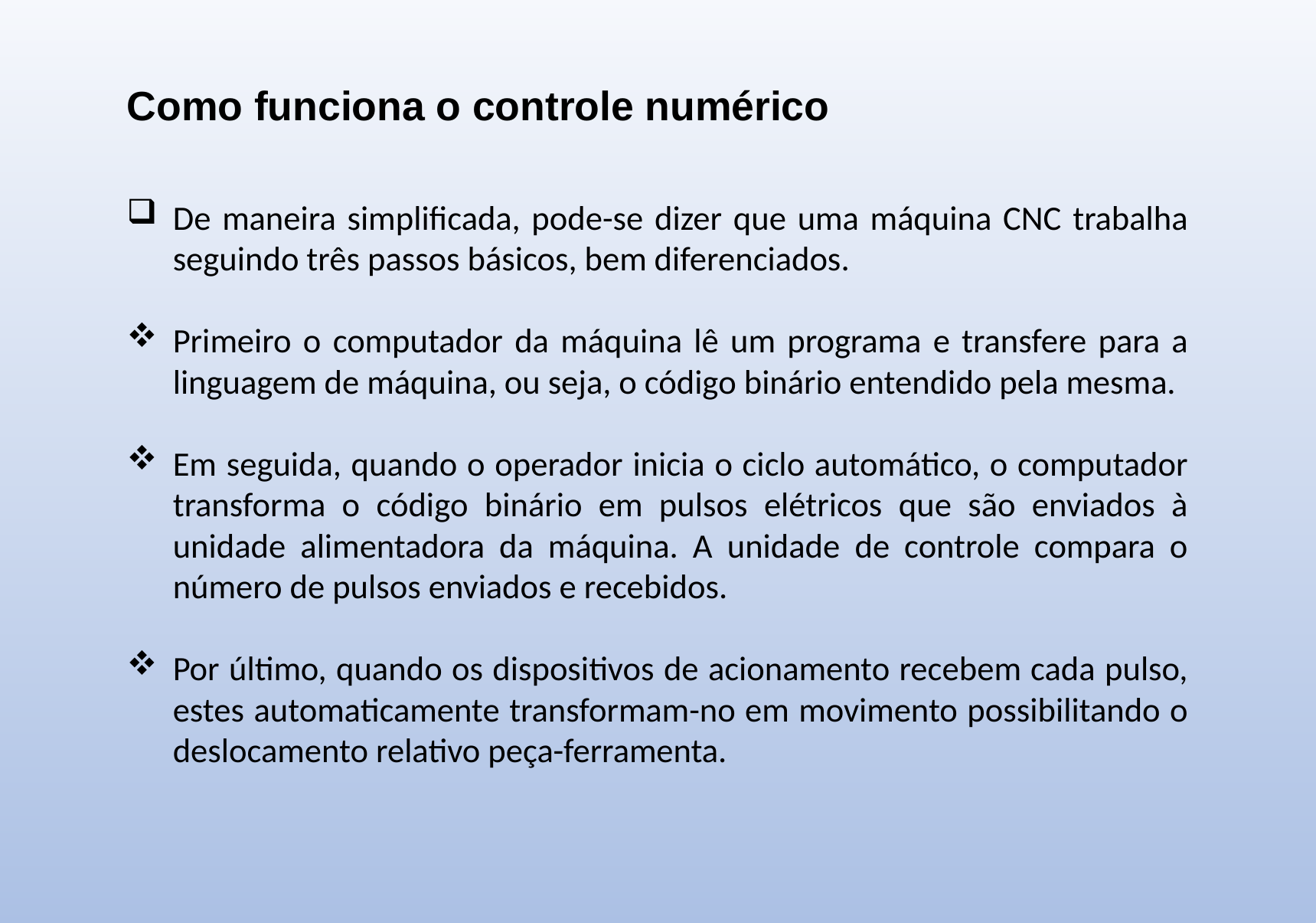

Como funciona o controle numérico

De maneira simplificada, pode-se dizer que uma máquina CNC trabalha seguindo três passos básicos, bem diferenciados.

Primeiro o computador da máquina lê um programa e transfere para a linguagem de máquina, ou seja, o código binário entendido pela mesma.

Em seguida, quando o operador inicia o ciclo automático, o computador transforma o código binário em pulsos elétricos que são enviados à unidade alimentadora da máquina. A unidade de controle compara o número de pulsos enviados e recebidos.

Por último, quando os dispositivos de acionamento recebem cada pulso, estes automaticamente transformam-no em movimento possibilitando o deslocamento relativo peça-ferramenta.